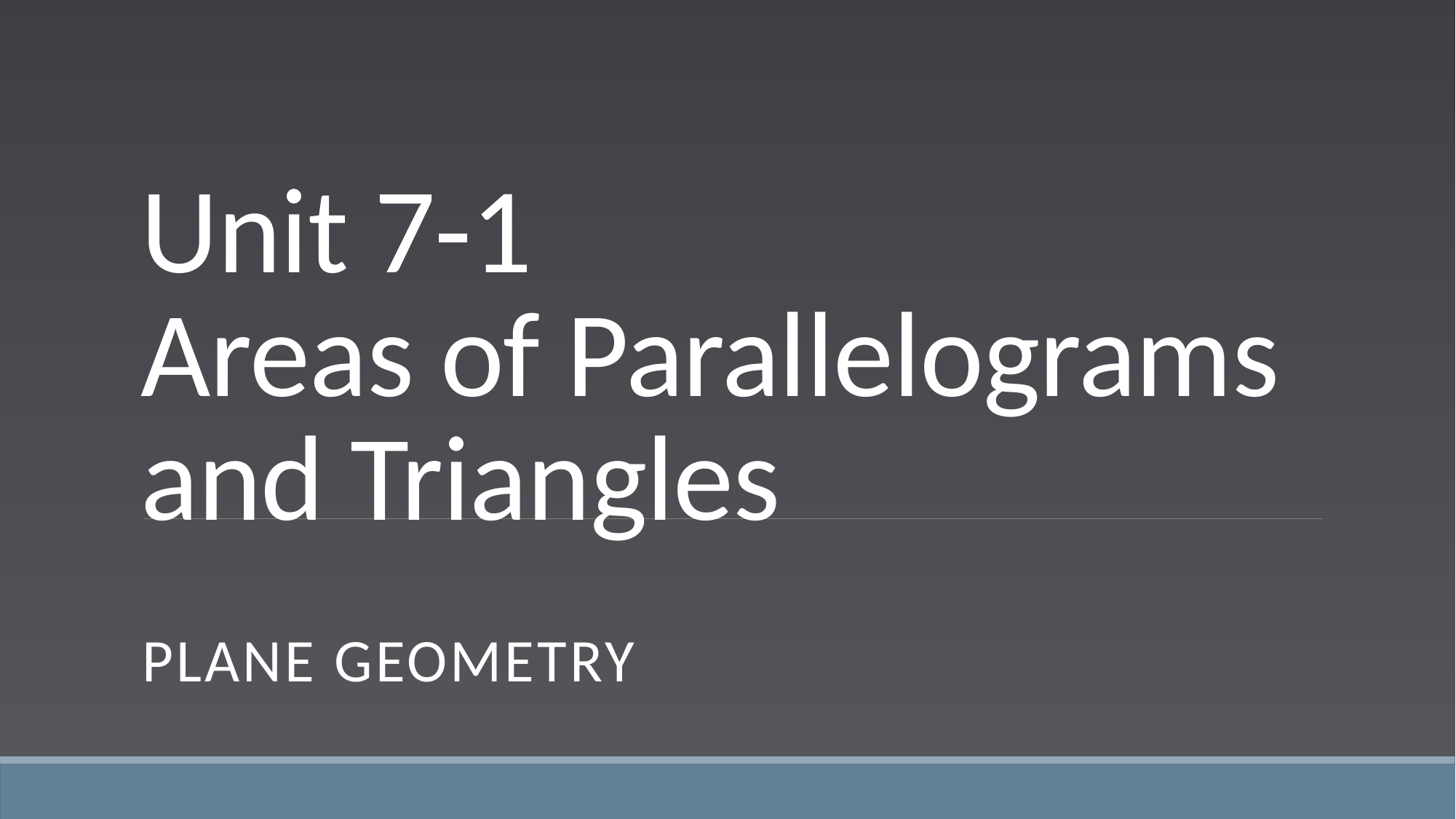

# Unit 7-1 Areas of Parallelograms and Triangles
PLANE Geometry